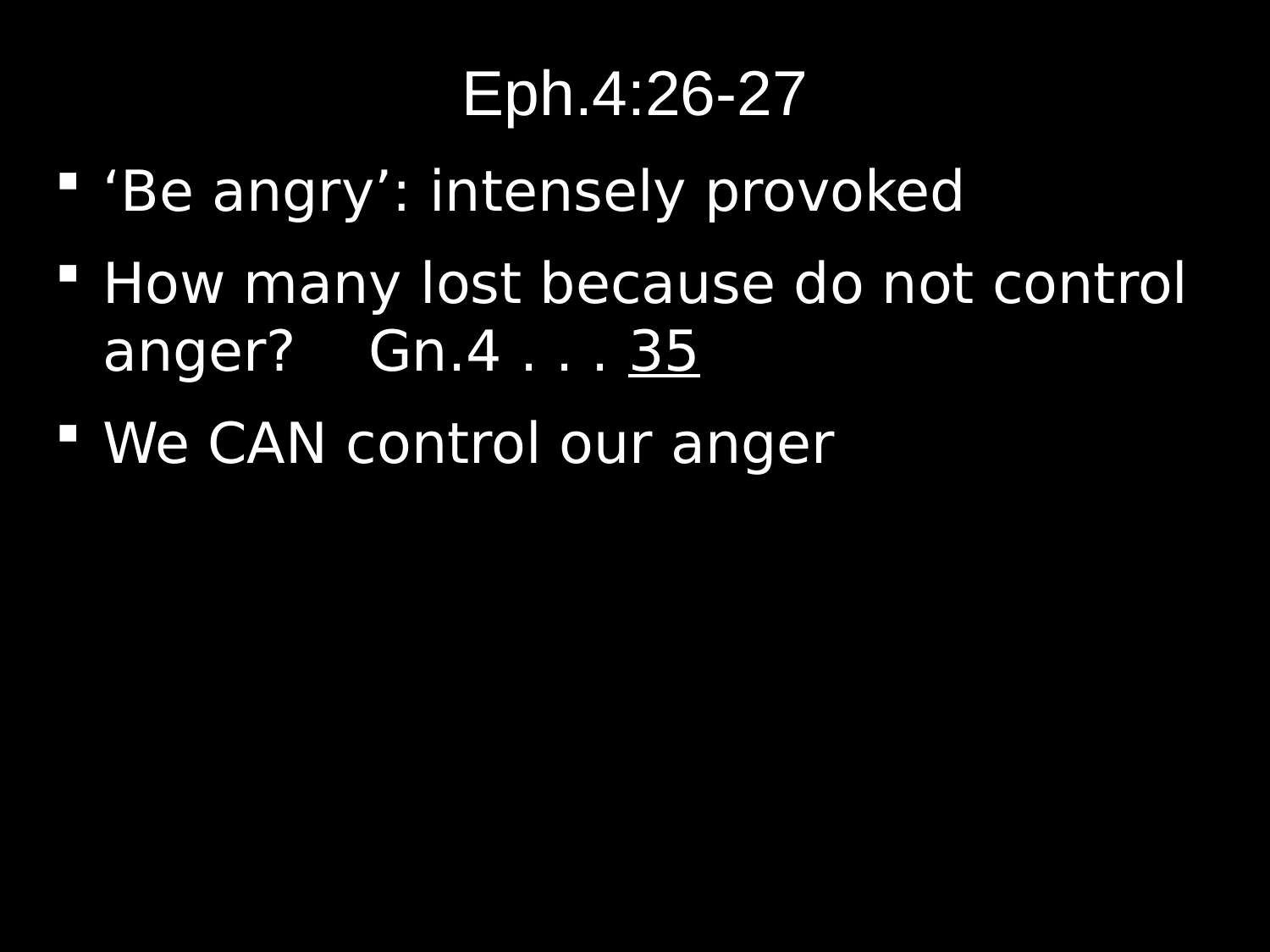

# Eph.4:26-27
‘Be angry’: intensely provoked
How many lost because do not control anger?    Gn.4 . . . 35
We CAN control our anger